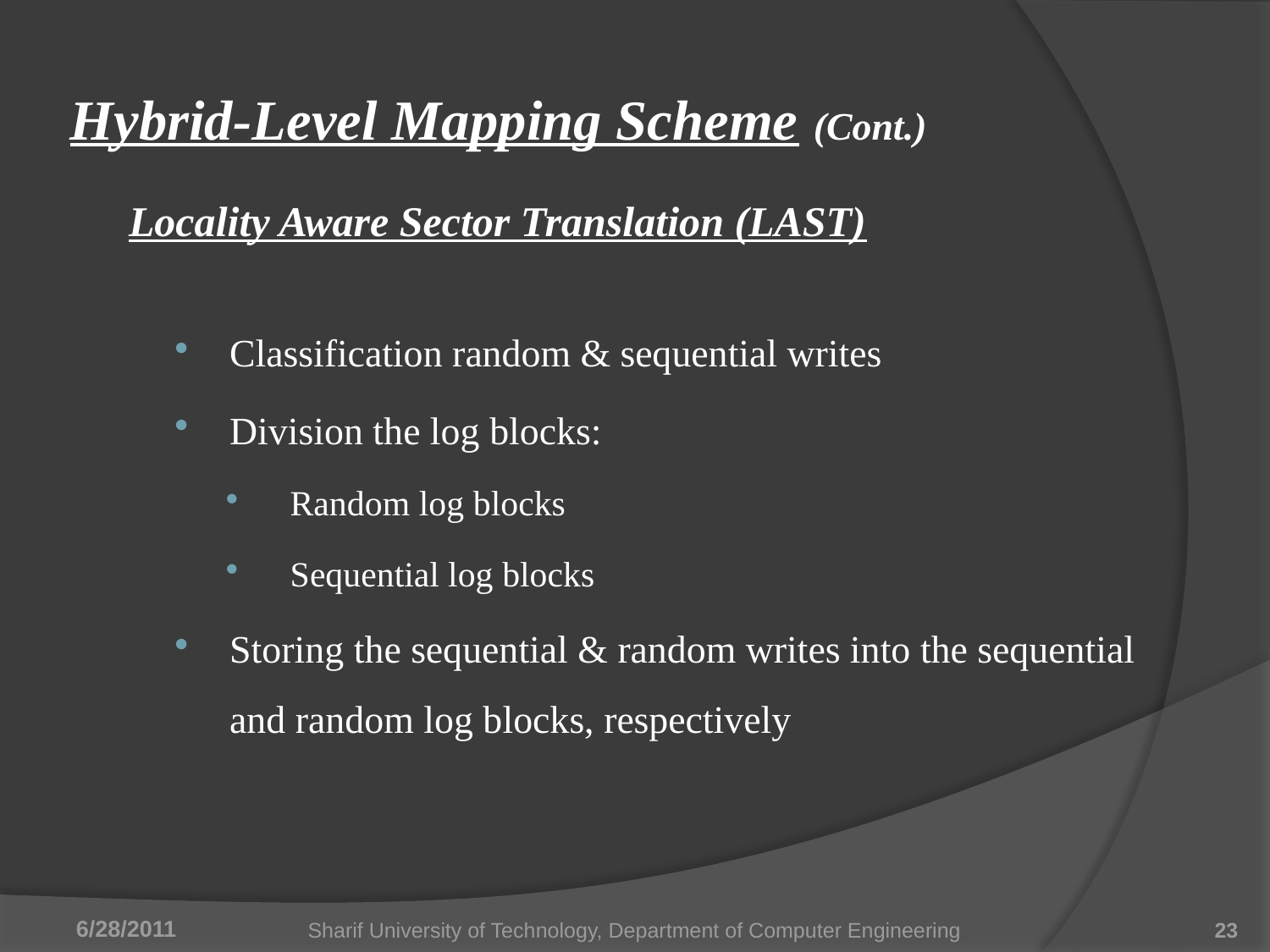

# Hybrid-Level Mapping Scheme (Cont.)
Locality Aware Sector Translation (LAST)
Classification random & sequential writes
Division the log blocks:
Random log blocks
Sequential log blocks
Storing the sequential & random writes into the sequential and random log blocks, respectively

6/28/2011
Sharif University of Technology, Department of Computer Engineering
23